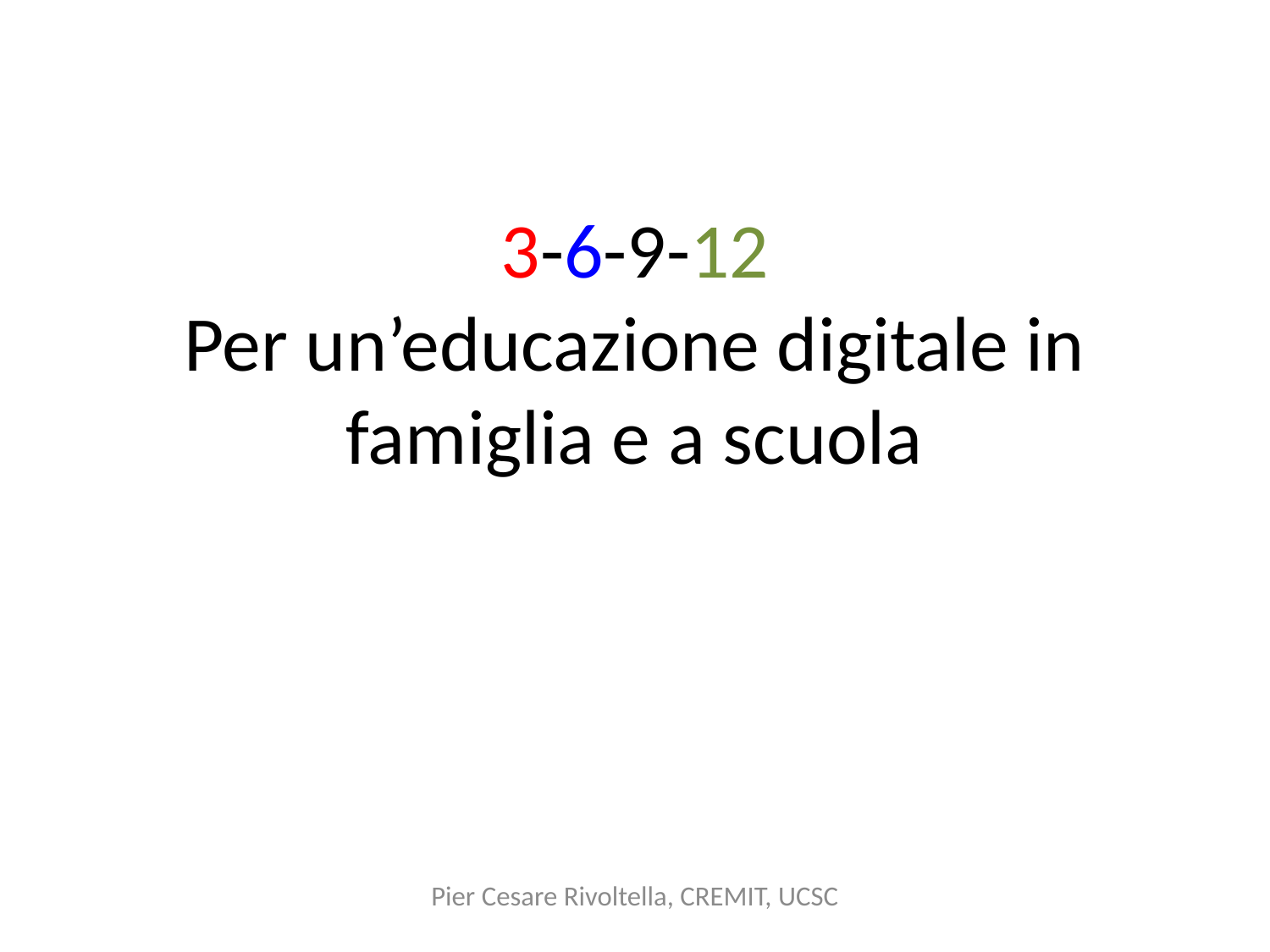

# 3-6-9-12 Per un’educazione digitale in famiglia e a scuola
Pier Cesare Rivoltella, CREMIT, UCSC